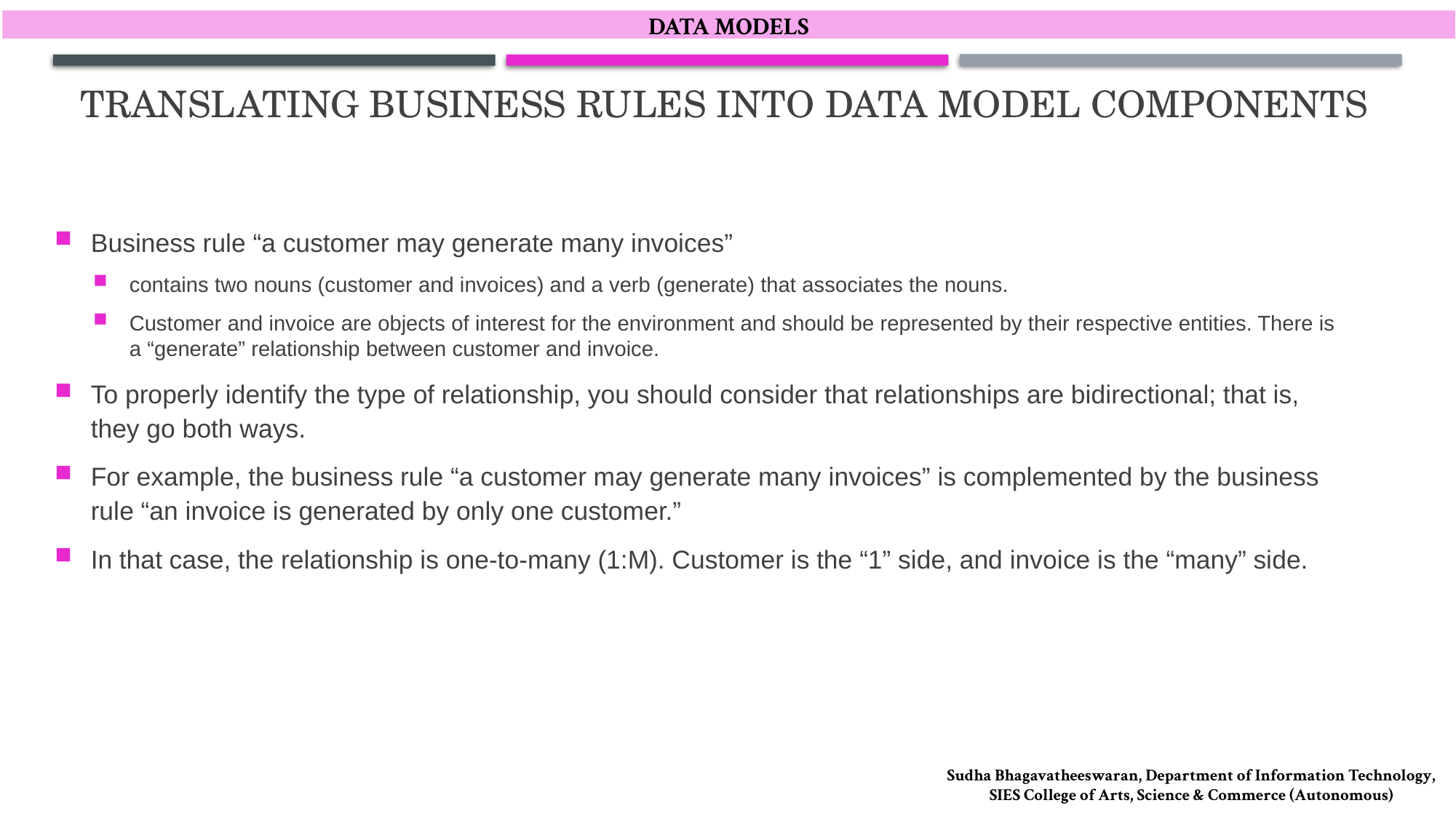

DATA MODELS
# TRANSLATING BUSINESS RULES INTO DATA MODEL COMPONENTS
Business rule “a customer may generate many invoices”
contains two nouns (customer and invoices) and a verb (generate) that associates the nouns.
Customer and invoice are objects of interest for the environment and should be represented by their respective entities. There is a “generate” relationship between customer and invoice.
To properly identify the type of relationship, you should consider that relationships are bidirectional; that is, they go both ways.
For example, the business rule “a customer may generate many invoices” is complemented by the business rule “an invoice is generated by only one customer.”
In that case, the relationship is one-to-many (1:M). Customer is the “1” side, and invoice is the “many” side.
Sudha Bhagavatheeswaran, Department of Information Technology,
SIES College of Arts, Science & Commerce (Autonomous)